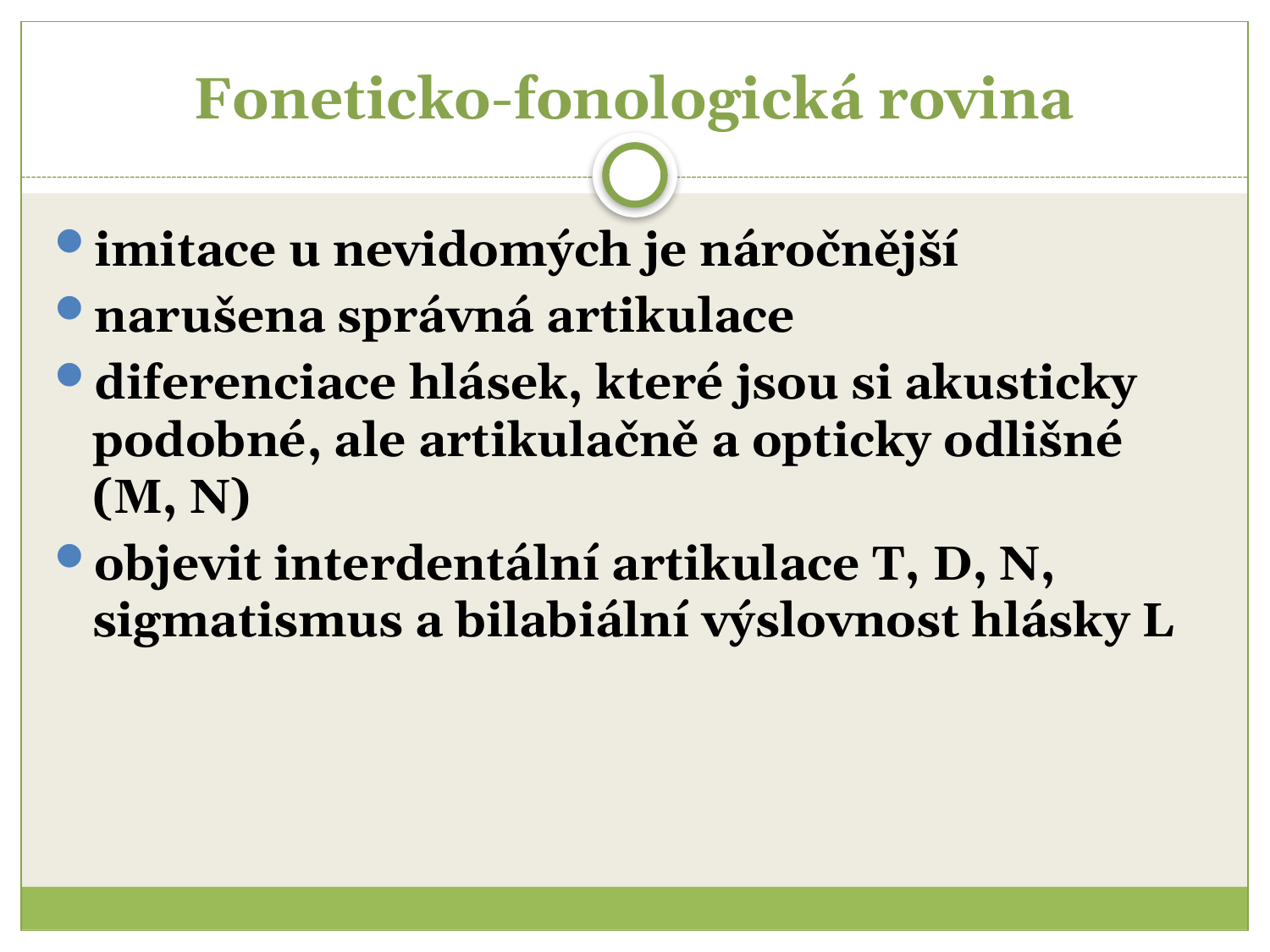

# Foneticko-fonologická rovina
imitace u nevidomých je náročnější
narušena správná artikulace
diferenciace hlásek, které jsou si akusticky podobné, ale artikulačně a opticky odlišné  (M, N)
objevit interdentální artikulace T, D, N, sigmatismus a bilabiální výslovnost hlásky L